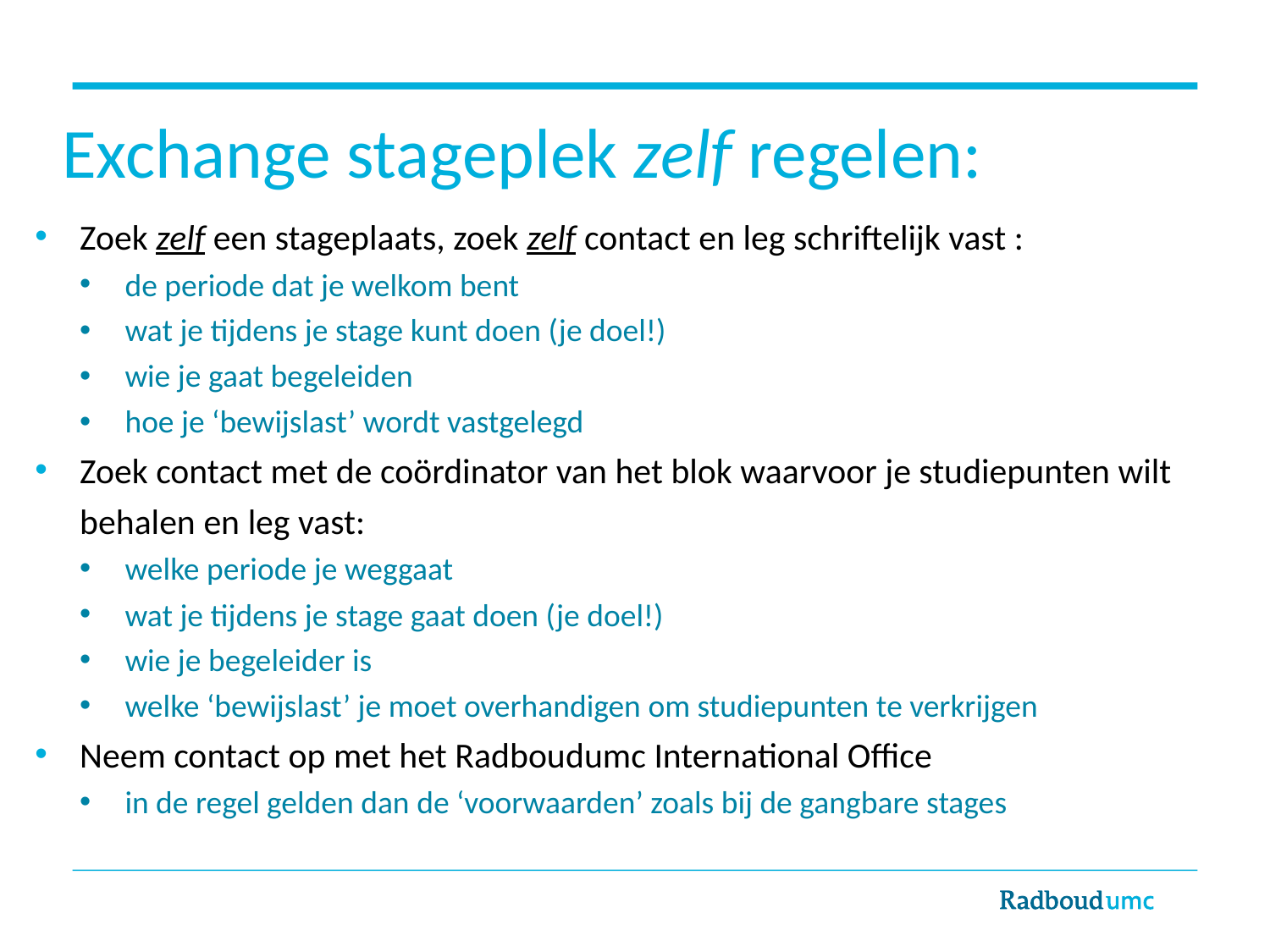

Exchange stageplek zelf regelen:
Zoek zelf een stageplaats, zoek zelf contact en leg schriftelijk vast :
de periode dat je welkom bent
wat je tijdens je stage kunt doen (je doel!)
wie je gaat begeleiden
hoe je ‘bewijslast’ wordt vastgelegd
Zoek contact met de coördinator van het blok waarvoor je studiepunten wilt behalen en leg vast:
welke periode je weggaat
wat je tijdens je stage gaat doen (je doel!)
wie je begeleider is
welke ‘bewijslast’ je moet overhandigen om studiepunten te verkrijgen
Neem contact op met het Radboudumc International Office
in de regel gelden dan de ‘voorwaarden’ zoals bij de gangbare stages